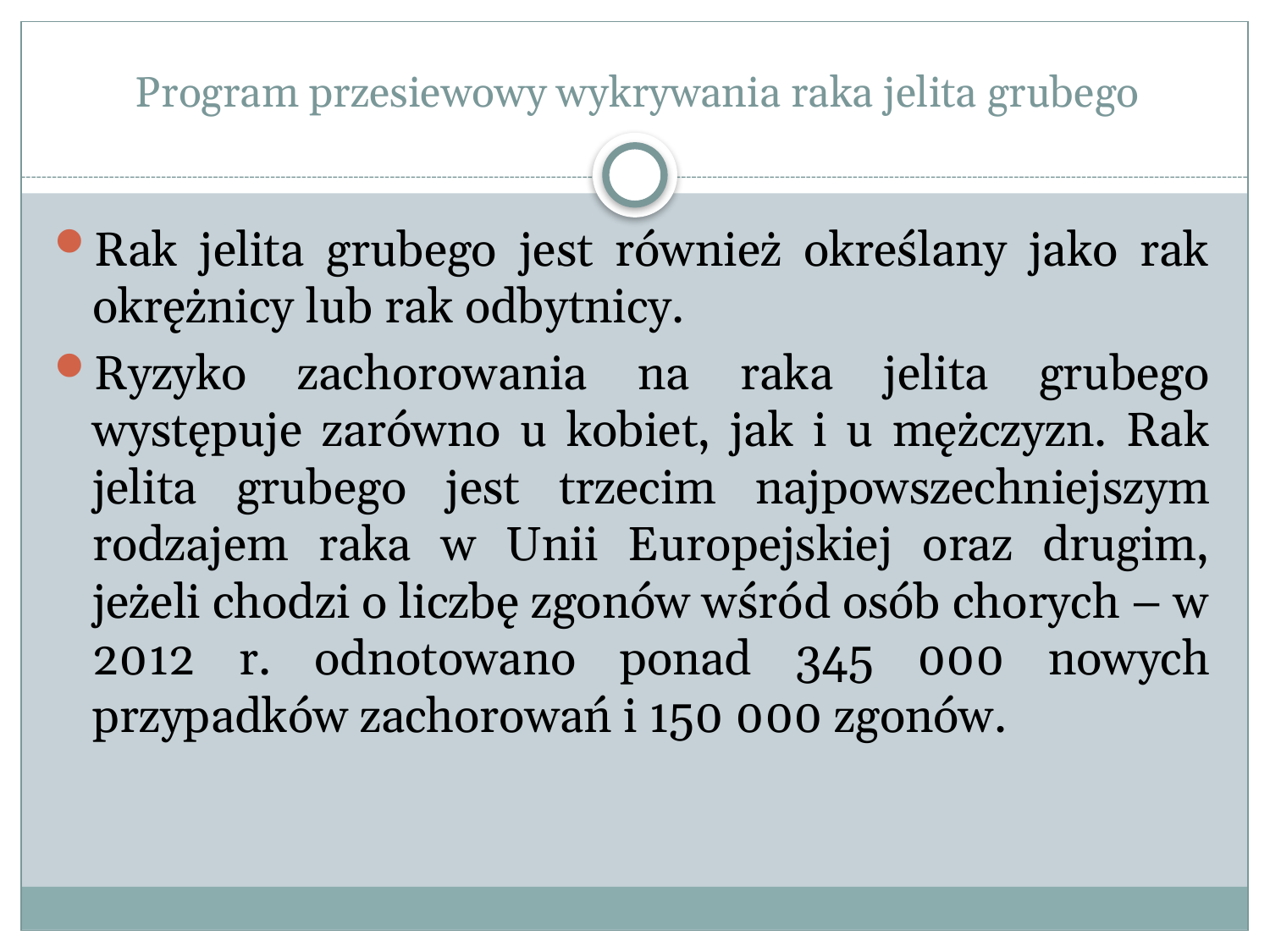

# Program przesiewowy wykrywania raka jelita grubego
Rak jelita grubego jest również określany jako rak okrężnicy lub rak odbytnicy.
Ryzyko zachorowania na raka jelita grubego występuje zarówno u kobiet, jak i u mężczyzn. Rak jelita grubego jest trzecim najpowszechniejszym rodzajem raka w Unii Europejskiej oraz drugim, jeżeli chodzi o liczbę zgonów wśród osób chorych – w 2012 r. odnotowano ponad 345 000 nowych przypadków zachorowań i 150 000 zgonów.